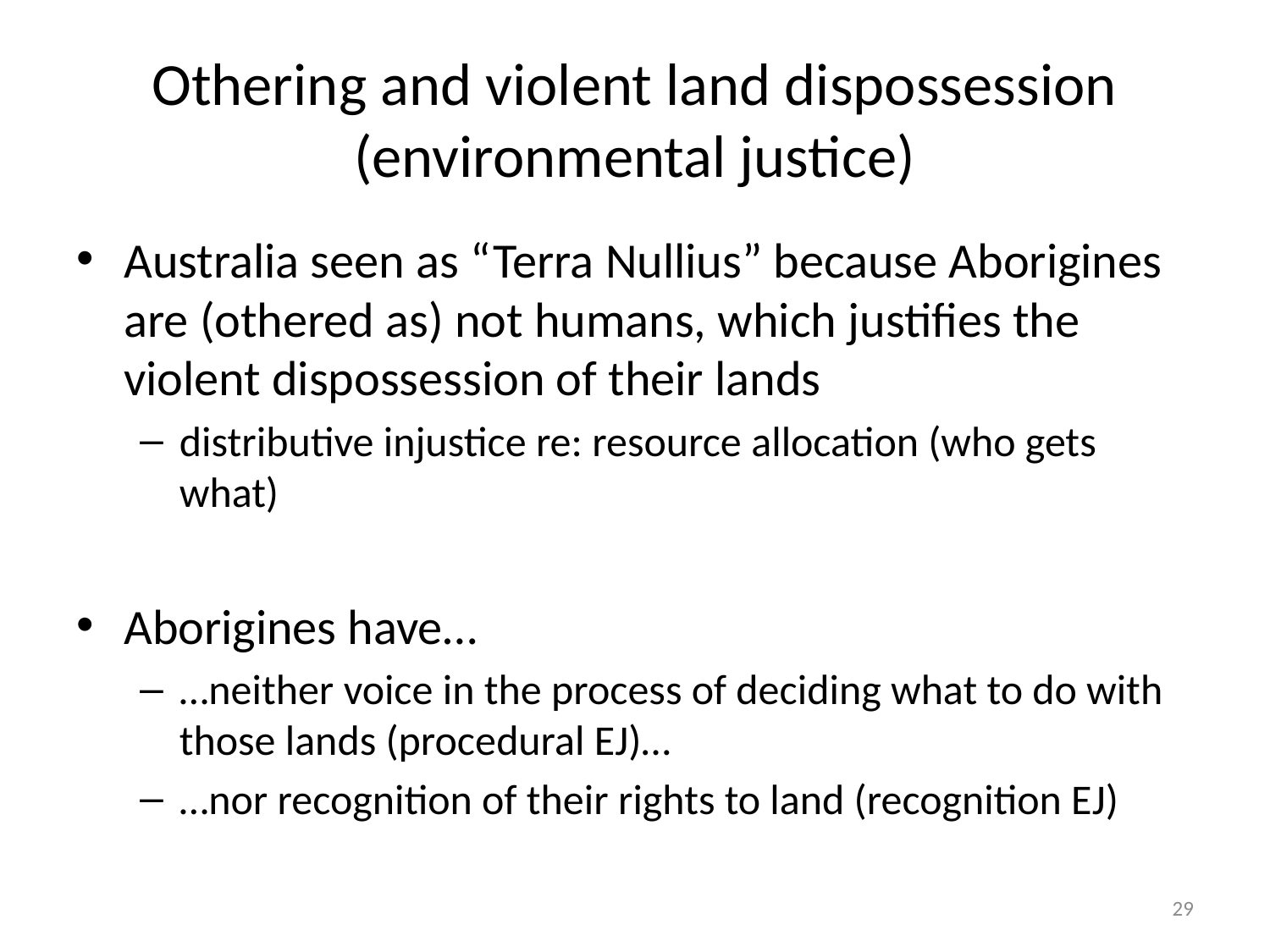

# Othering and violent land dispossession (environmental justice)
Australia seen as “Terra Nullius” because Aborigines are (othered as) not humans, which justifies the violent dispossession of their lands
distributive injustice re: resource allocation (who gets what)

Aborigines have…
…neither voice in the process of deciding what to do with those lands (procedural EJ)…
…nor recognition of their rights to land (recognition EJ)
29